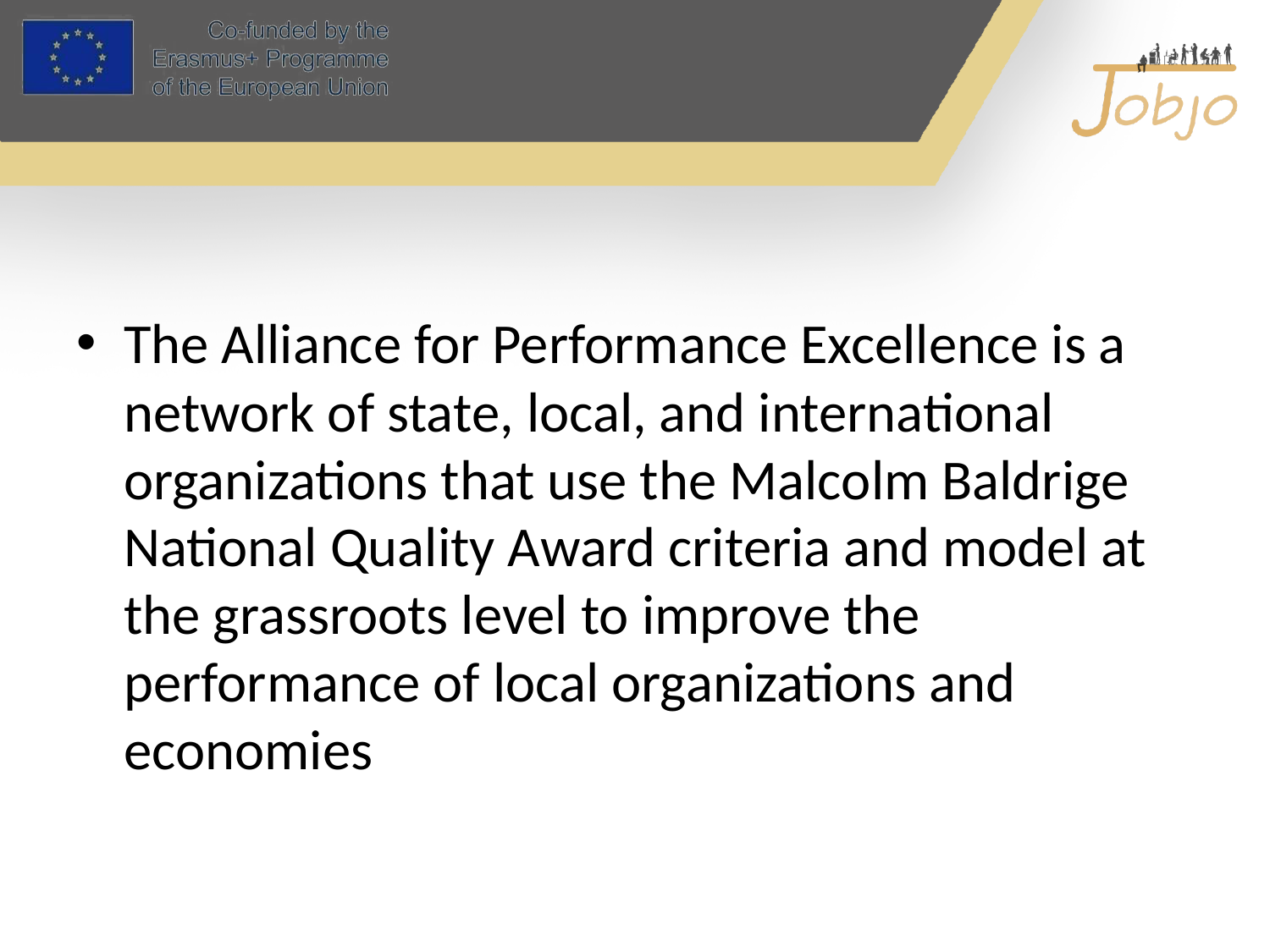

#

The Alliance for Performance Excellence is a network of state, local, and international organizations that use the Malcolm Baldrige National Quality Award criteria and model at the grassroots level to improve the performance of local organizations and economies